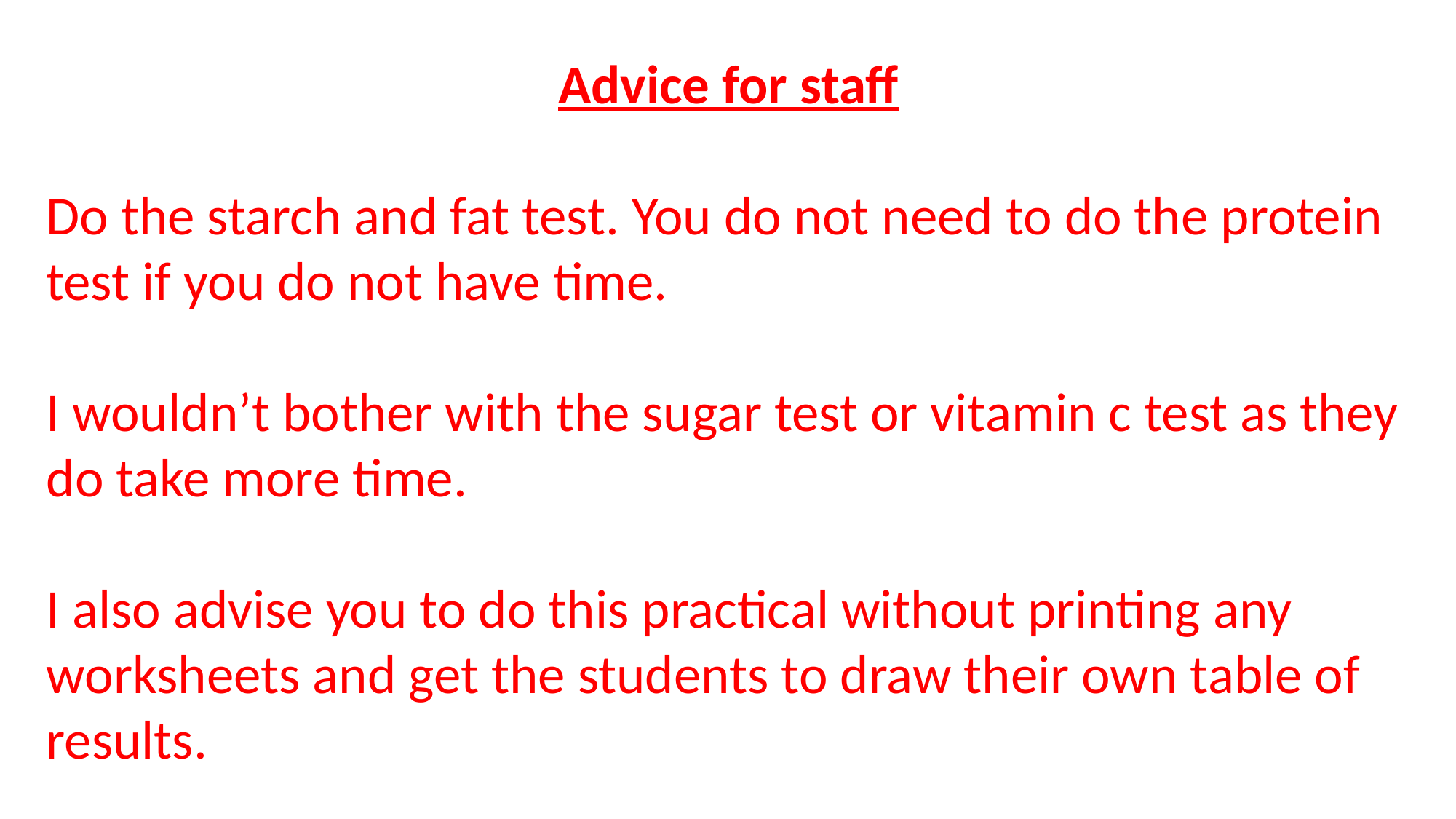

Advice for staff

Do the starch and fat test. You do not need to do the protein test if you do not have time.

I wouldn’t bother with the sugar test or vitamin c test as they do take more time.

I also advise you to do this practical without printing any worksheets and get the students to draw their own table of results.